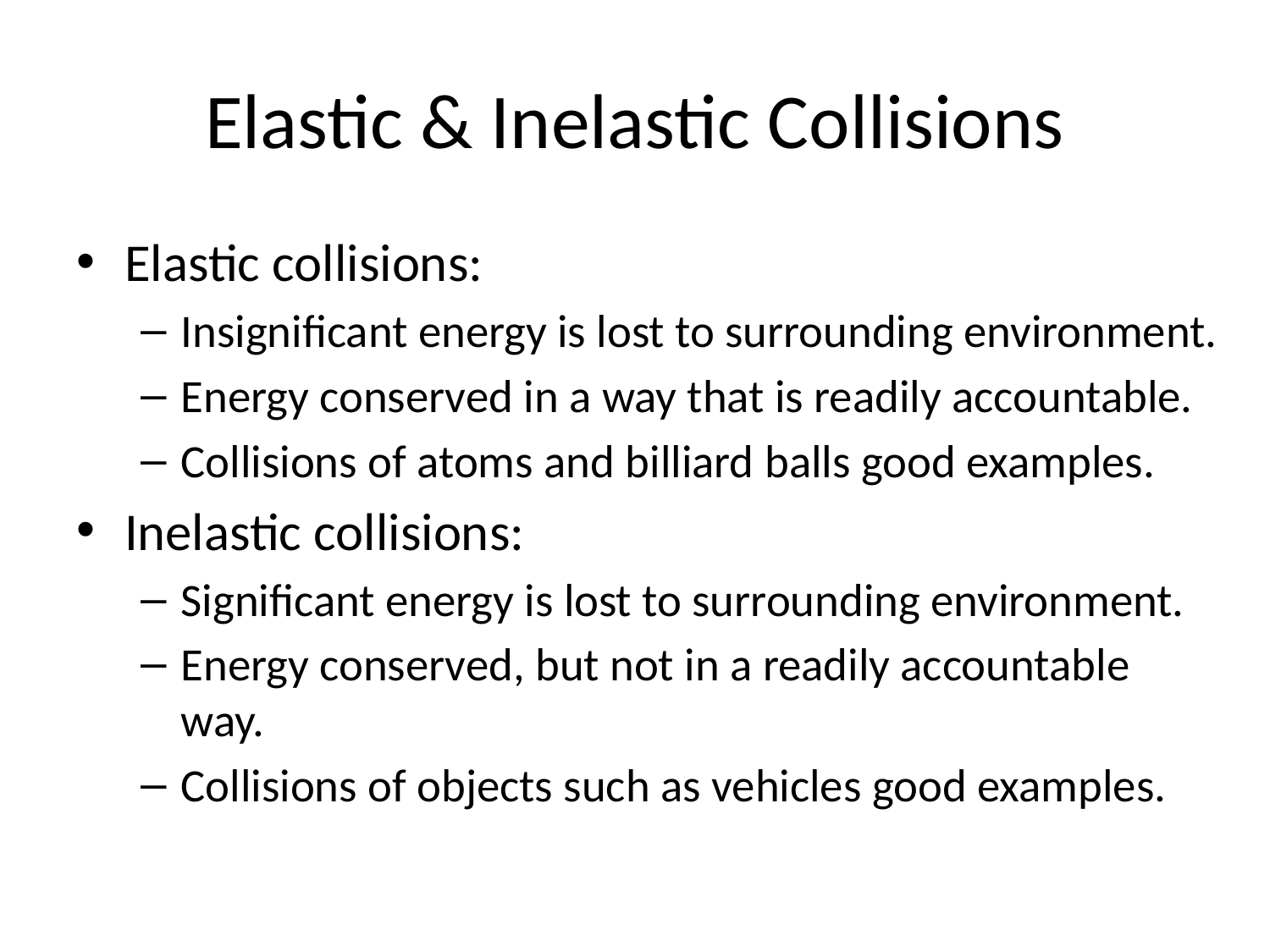

# Elastic & Inelastic Collisions
Elastic collisions:
Insignificant energy is lost to surrounding environment.
Energy conserved in a way that is readily accountable.
Collisions of atoms and billiard balls good examples.
Inelastic collisions:
Significant energy is lost to surrounding environment.
Energy conserved, but not in a readily accountable way.
Collisions of objects such as vehicles good examples.